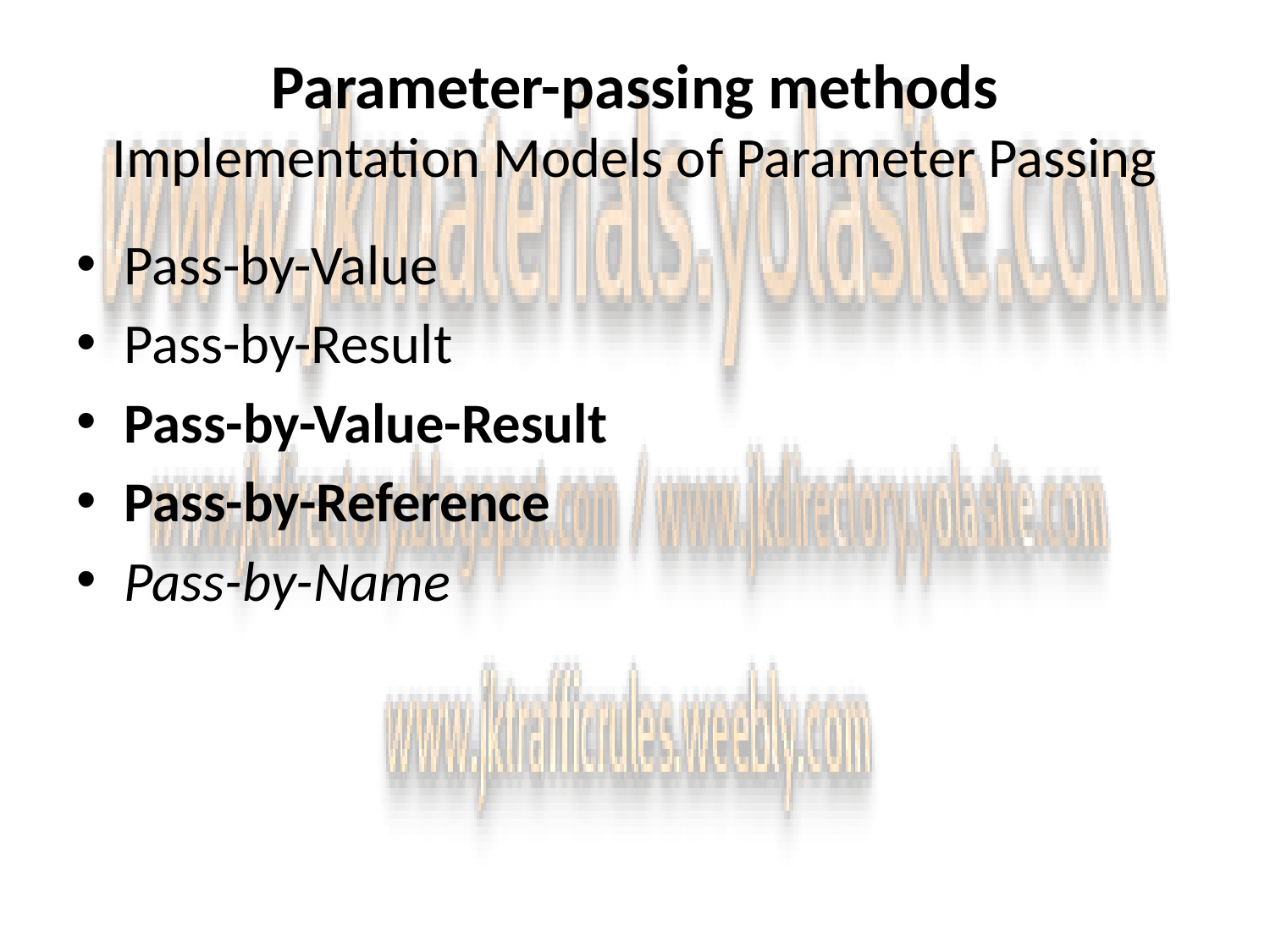

# Parameter-passing methods Implementation Models of Parameter Passing
Pass-by-Value
Pass-by-Result
Pass-by-Value-Result
Pass-by-Reference
Pass-by-Name